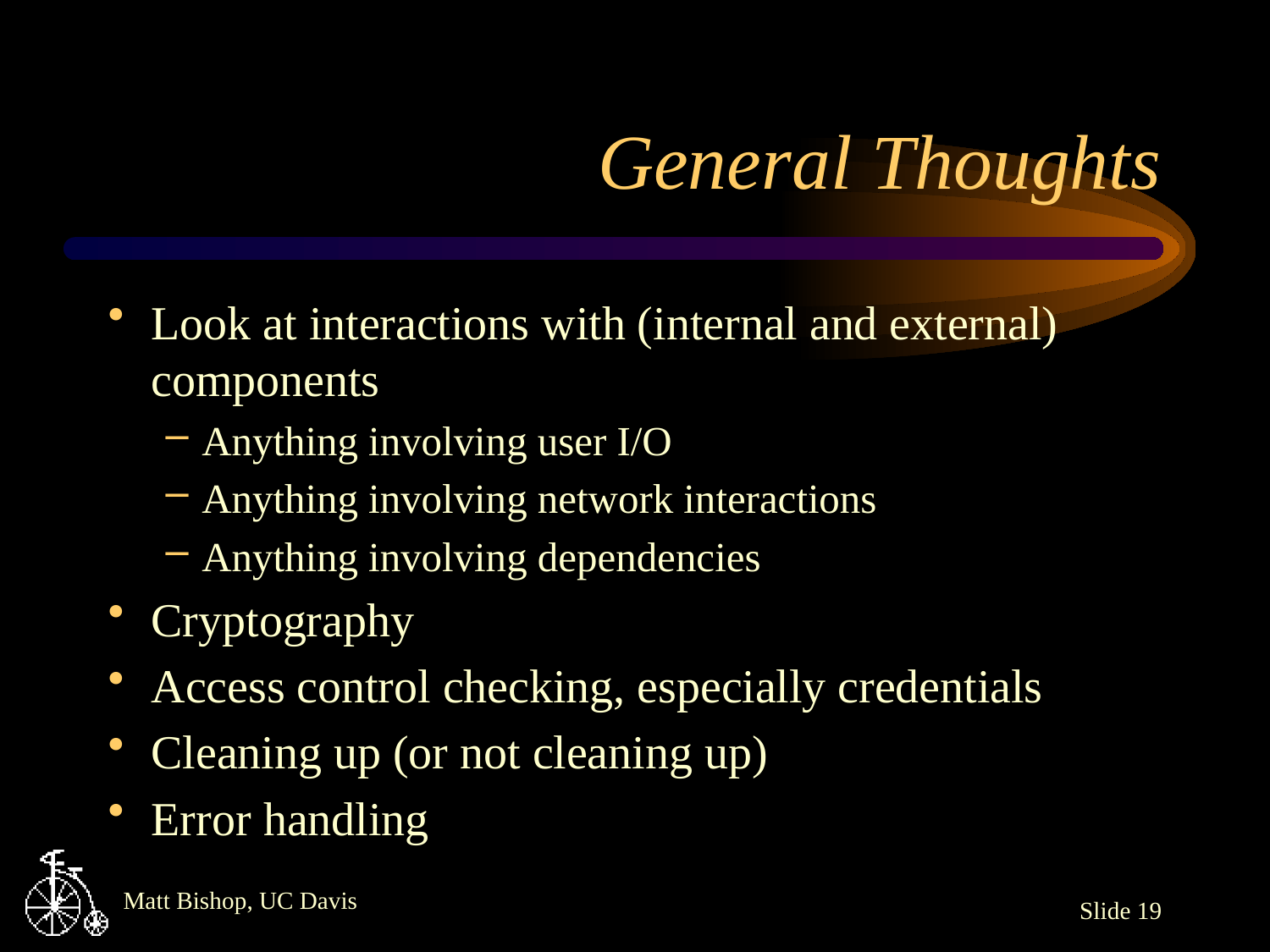

# General Thoughts
Look at interactions with (internal and external) components
Anything involving user I/O
Anything involving network interactions
Anything involving dependencies
Cryptography
Access control checking, especially credentials
Cleaning up (or not cleaning up)
Error handling
Slide 19